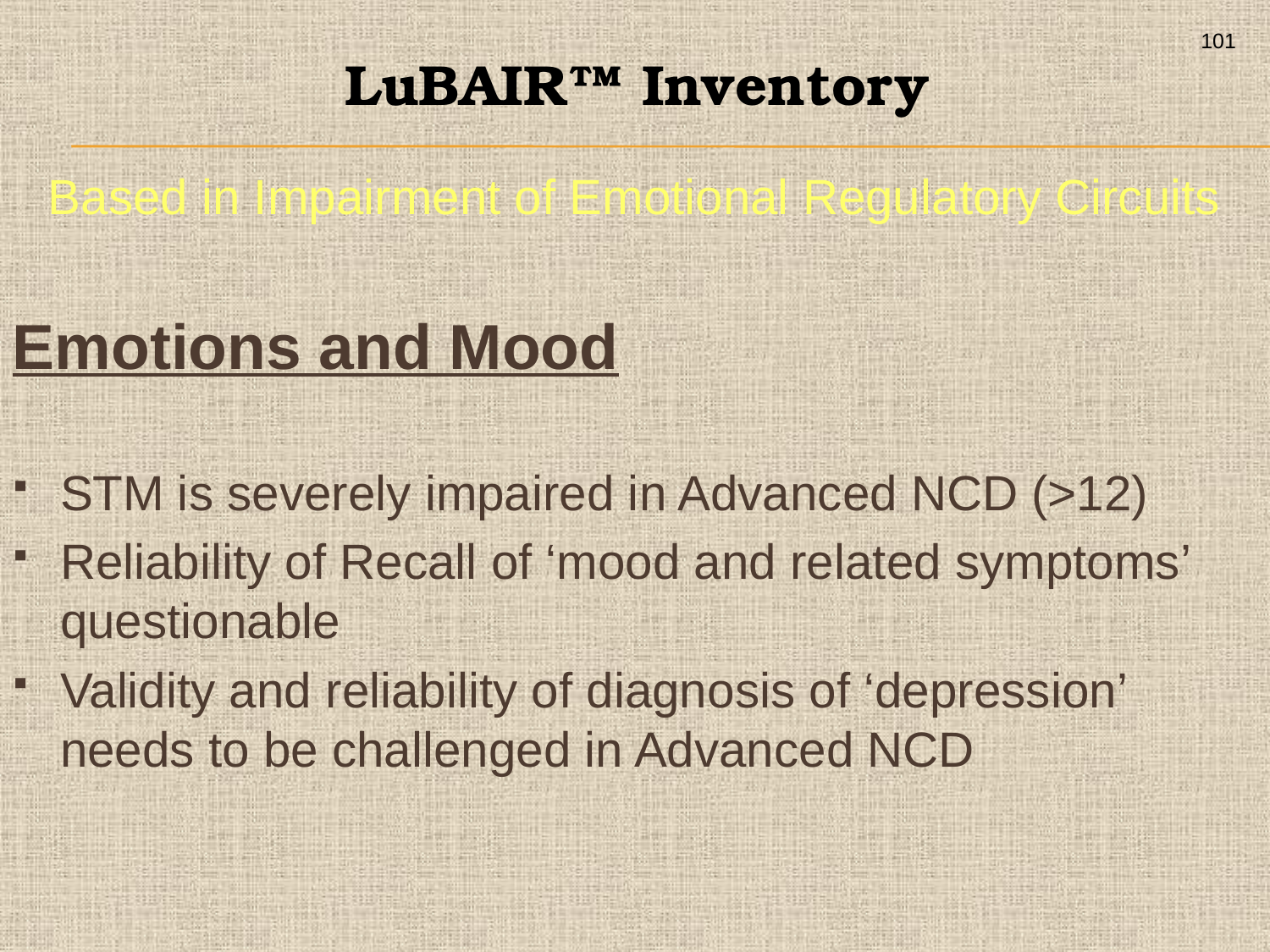

101
LuBAIR™ Inventory
Based in Impairment of Emotional Regulatory Circuits

Emotions and Mood

STM is severely impaired in Advanced NCD (>12)
Reliability of Recall of ‘mood and related symptoms’ questionable
Validity and reliability of diagnosis of ‘depression’ needs to be challenged in Advanced NCD